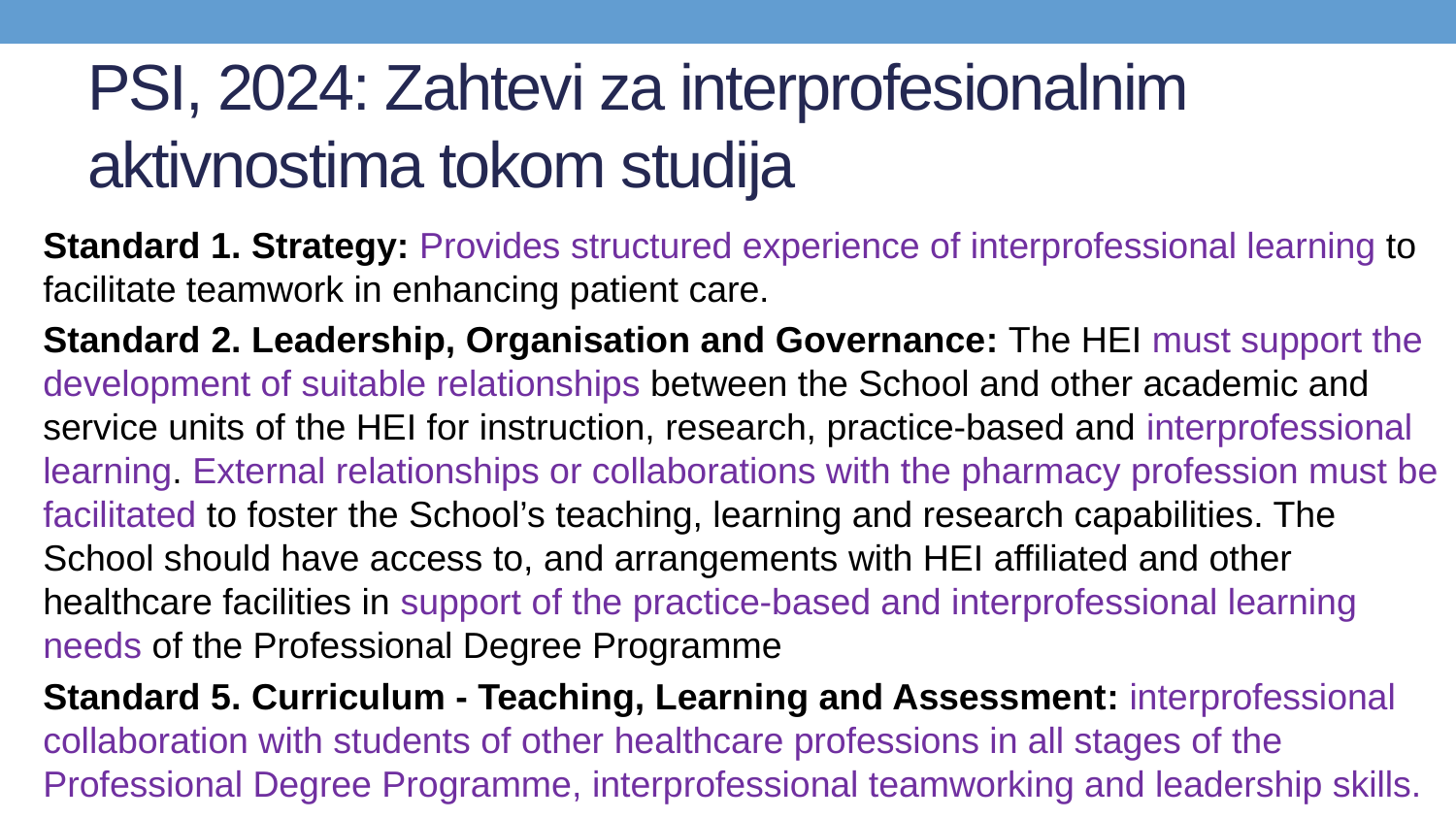

# PSI, 2024: Zahtevi za interprofesionalnim aktivnostima tokom studija
Standard 1. Strategy: Provides structured experience of interprofessional learning to facilitate teamwork in enhancing patient care.
Standard 2. Leadership, Organisation and Governance: The HEI must support the development of suitable relationships between the School and other academic and service units of the HEI for instruction, research, practice-based and interprofessional learning. External relationships or collaborations with the pharmacy profession must be facilitated to foster the School’s teaching, learning and research capabilities. The School should have access to, and arrangements with HEI affiliated and other healthcare facilities in support of the practice-based and interprofessional learning needs of the Professional Degree Programme
Standard 5. Curriculum - Teaching, Learning and Assessment: interprofessional collaboration with students of other healthcare professions in all stages of the Professional Degree Programme, interprofessional teamworking and leadership skills.